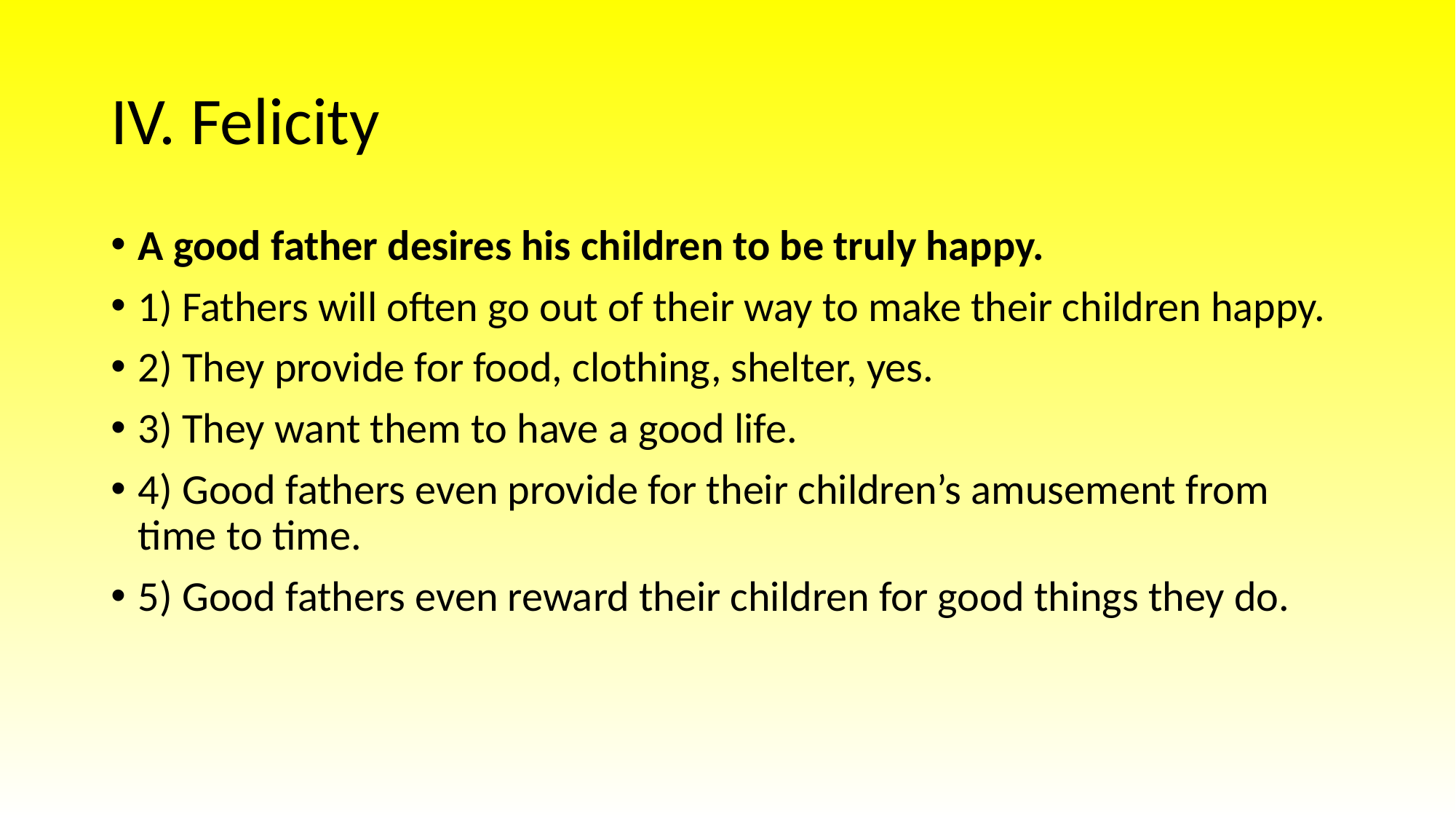

# IV. Felicity
A good father desires his children to be truly happy.
1) Fathers will often go out of their way to make their children happy.
2) They provide for food, clothing, shelter, yes.
3) They want them to have a good life.
4) Good fathers even provide for their children’s amusement from time to time.
5) Good fathers even reward their children for good things they do.